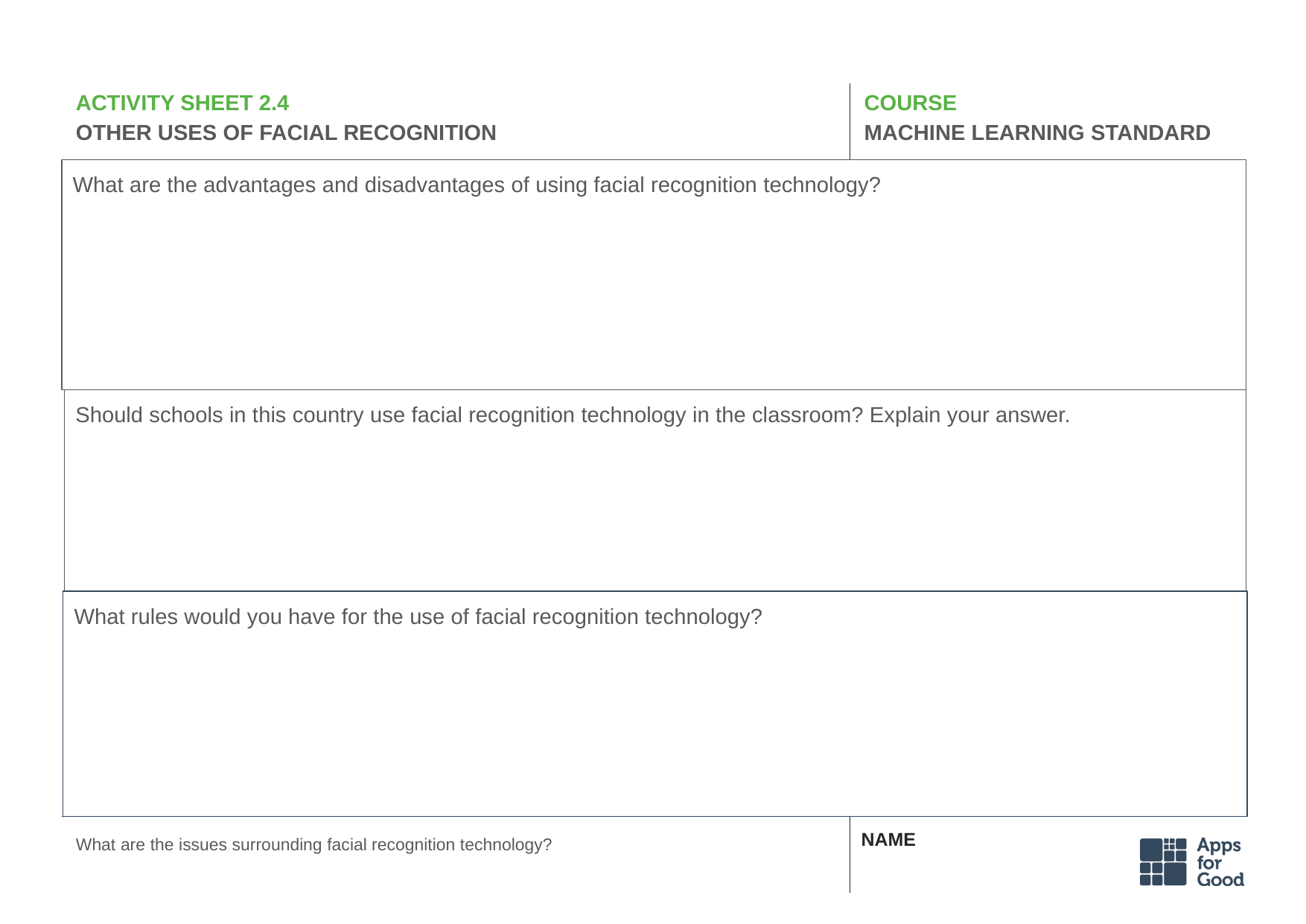

# ACTIVITY SHEET 2.4
OTHER USES OF FACIAL RECOGNITION
COURSE
MACHINE LEARNING STANDARD
What are the advantages and disadvantages of using facial recognition technology?
Should schools in this country use facial recognition technology in the classroom? Explain your answer.
What rules would you have for the use of facial recognition technology?
What are the issues surrounding facial recognition technology?